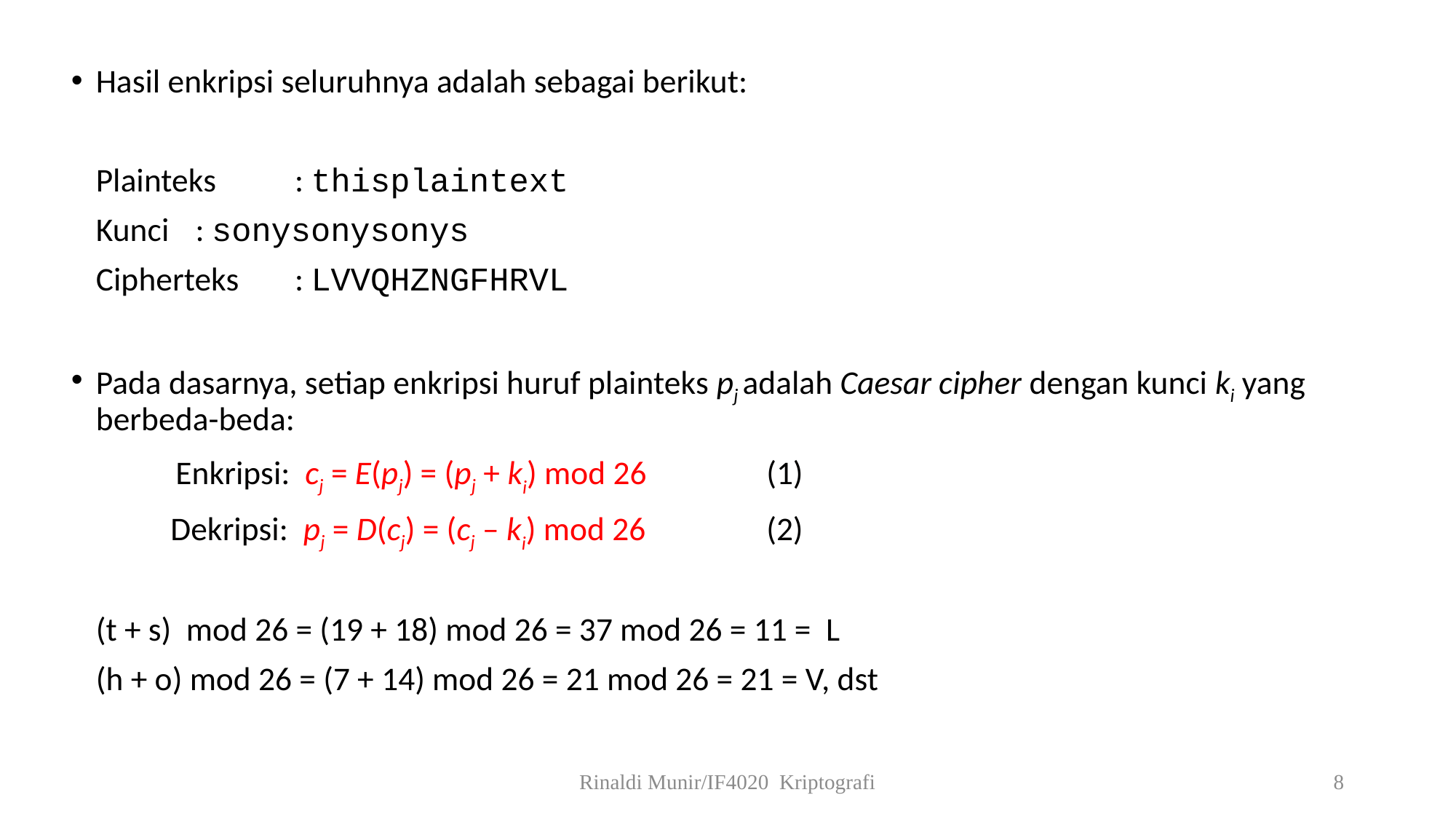

Hasil enkripsi seluruhnya adalah sebagai berikut:

	Plainteks	: thisplaintext
	Kunci		: sonysonysonys
	Cipherteks	: LVVQHZNGFHRVL

Pada dasarnya, setiap enkripsi huruf plainteks pj adalah Caesar cipher dengan kunci ki yang berbeda-beda:
              Enkripsi:  cj = E(pj) = (pj + ki) mod 26   	(1)
	Dekripsi:  pj = D(cj) = (cj – ki) mod 26   	(2)

		(t + s)  mod 26 = (19 + 18) mod 26 = 37 mod 26 = 11 =  L
		(h + o) mod 26 = (7 + 14) mod 26 = 21 mod 26 = 21 = V, dst
Rinaldi Munir/IF4020  Kriptografi
8